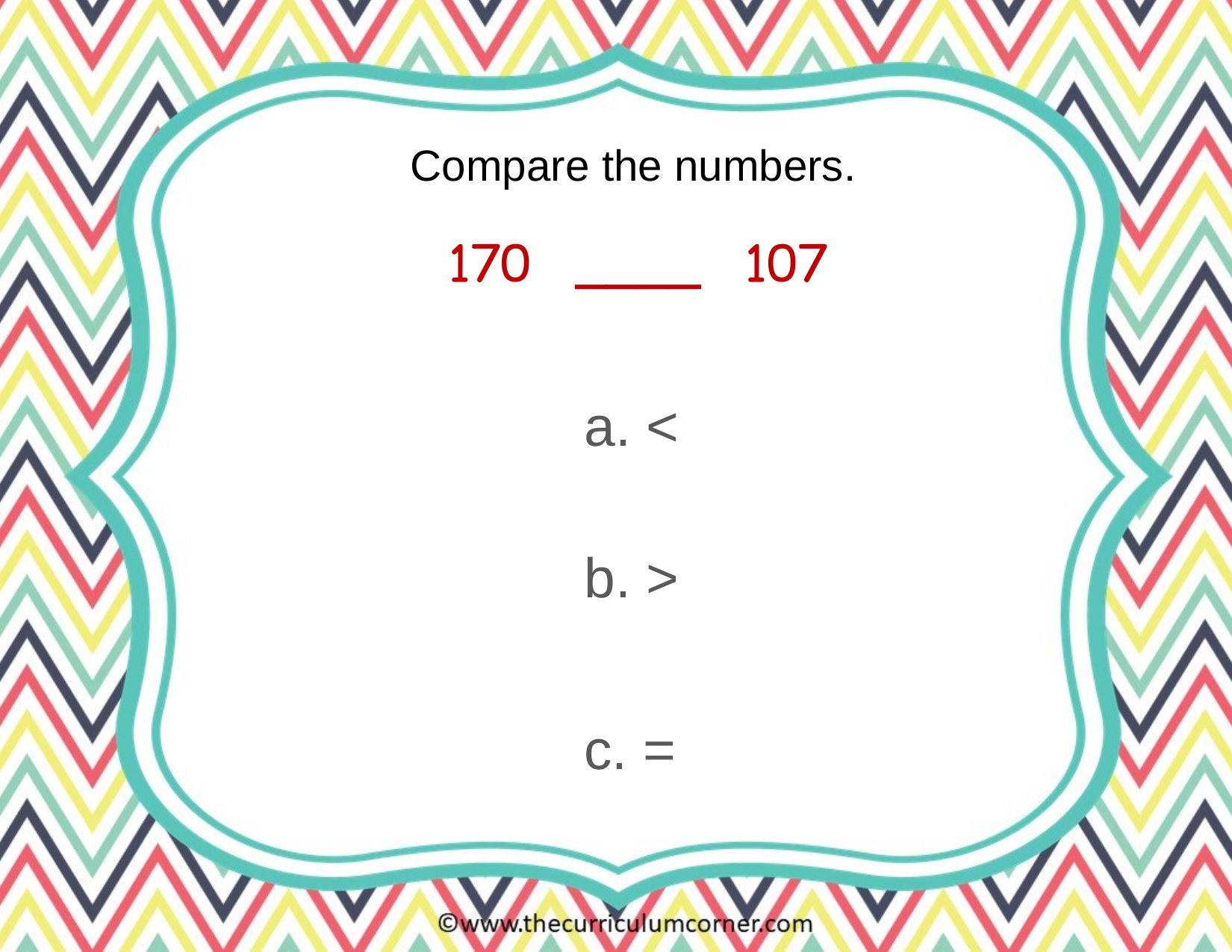

Compare the numbers.
170   ____   107
a. <
b. >
c. =